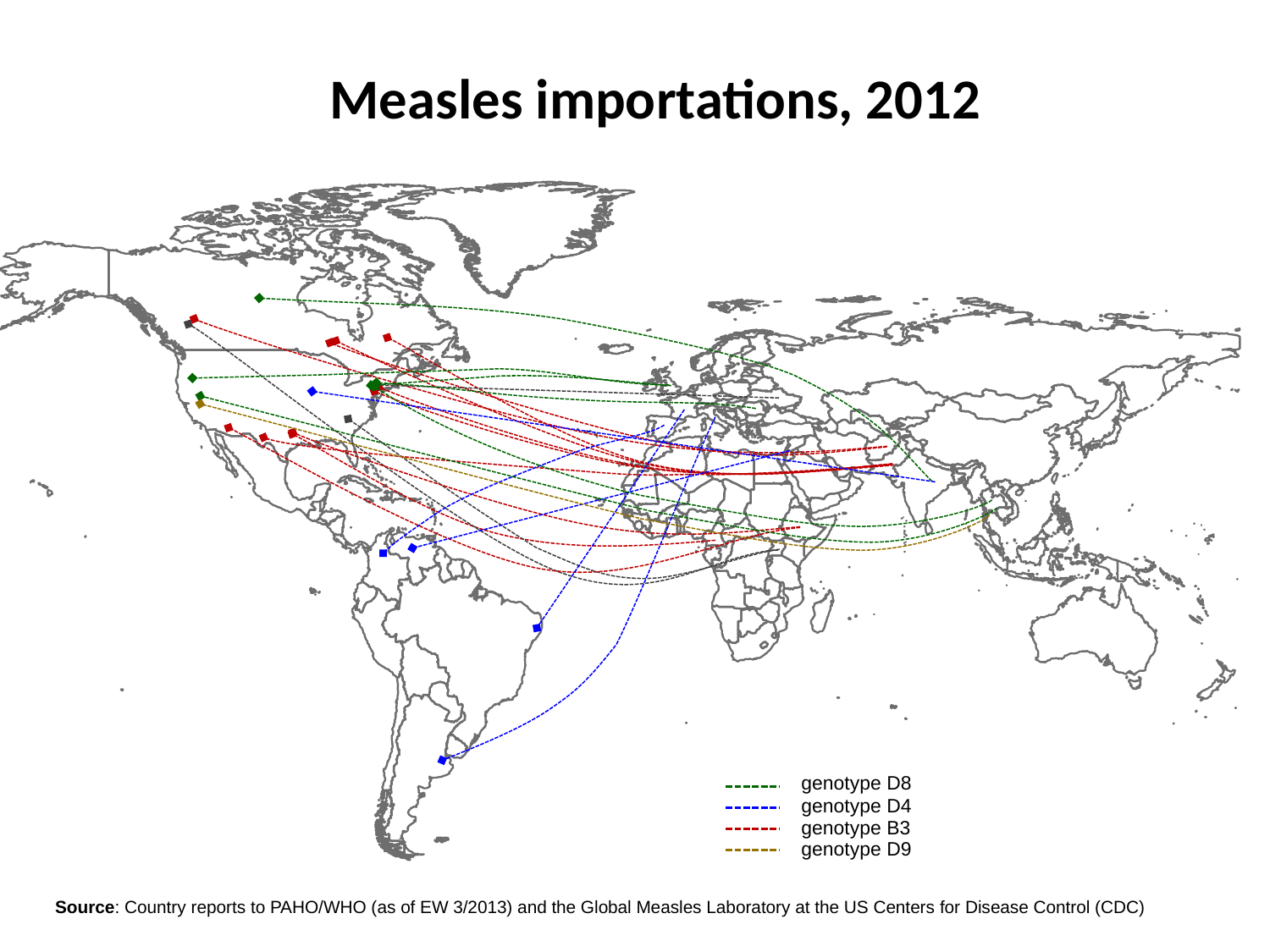

Measles importations, 2012

genotype D8
genotype D4
genotype B3
genotype D9
Source: Country reports to PAHO/WHO (as of EW 3/2013) and the Global Measles Laboratory at the US Centers for Disease Control (CDC)